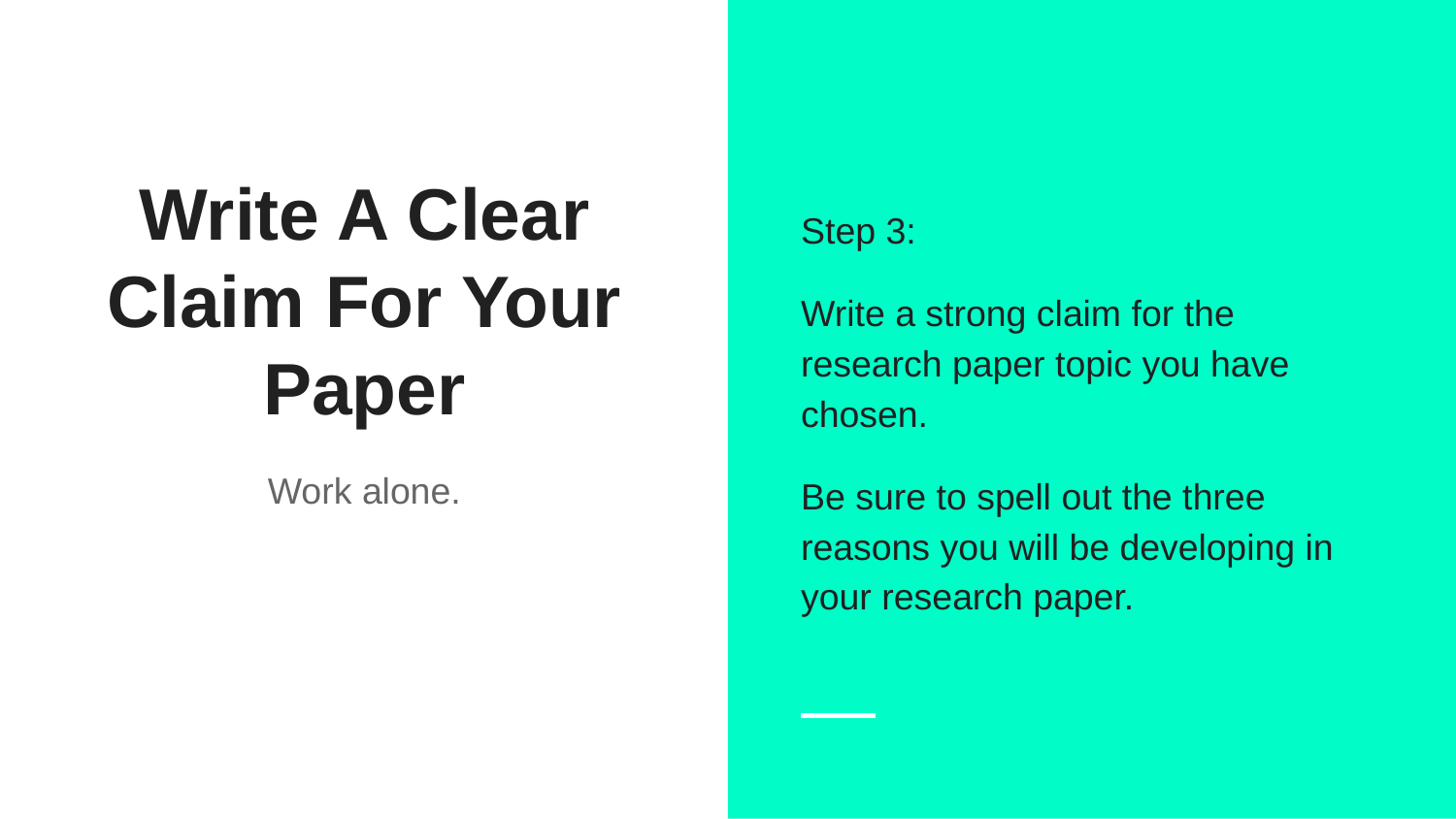

Step 3:
Write a strong claim for the research paper topic you have chosen.
Be sure to spell out the three reasons you will be developing in your research paper.
# Write A Clear Claim For Your Paper
Work alone.